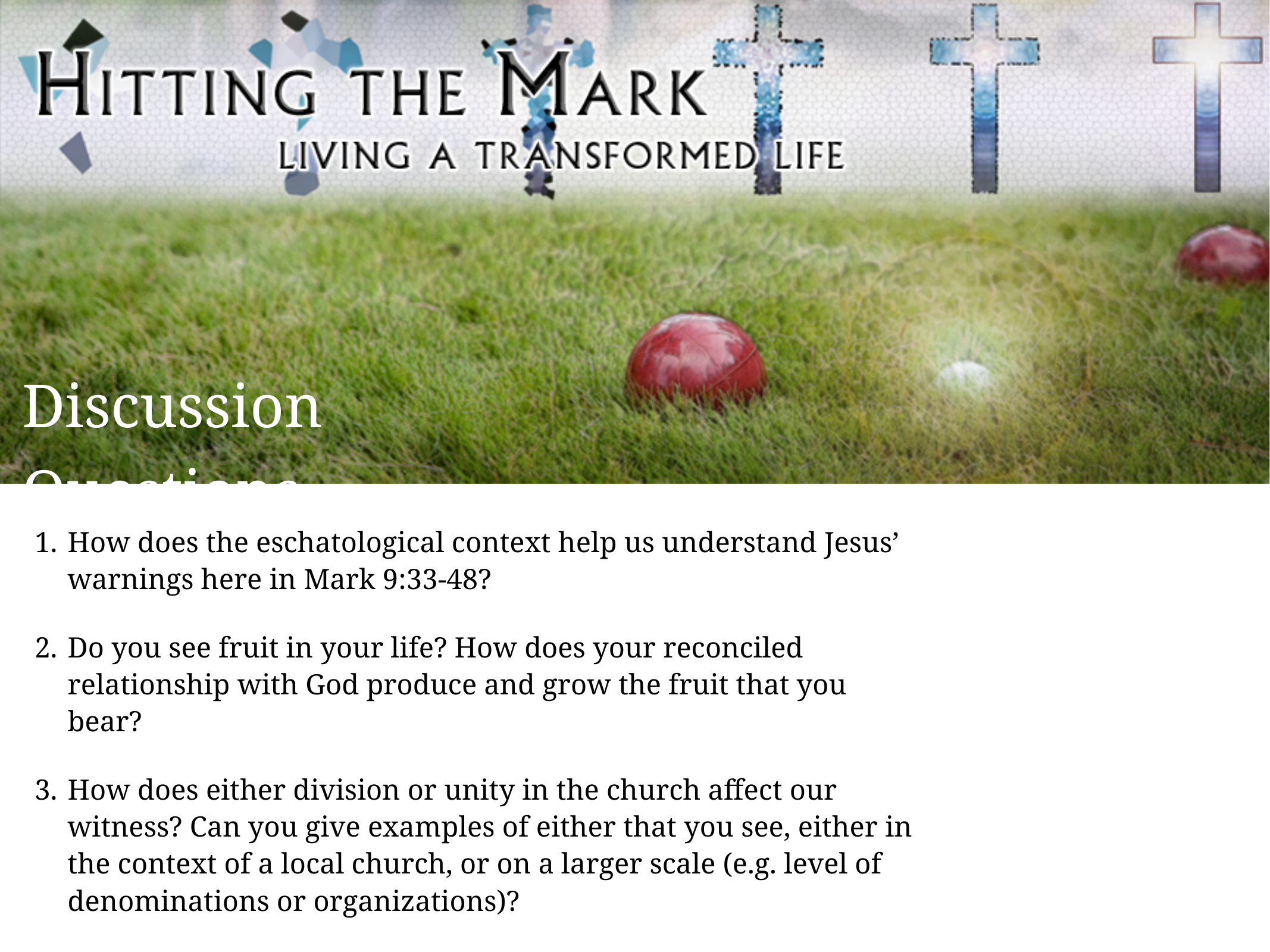

Discussion Questions
How does the eschatological context help us understand Jesus’ warnings here in Mark 9:33-48?
Do you see fruit in your life? How does your reconciled relationship with God produce and grow the fruit that you bear?
How does either division or unity in the church affect our witness? Can you give examples of either that you see, either in the context of a local church, or on a larger scale (e.g. level of denominations or organizations)?